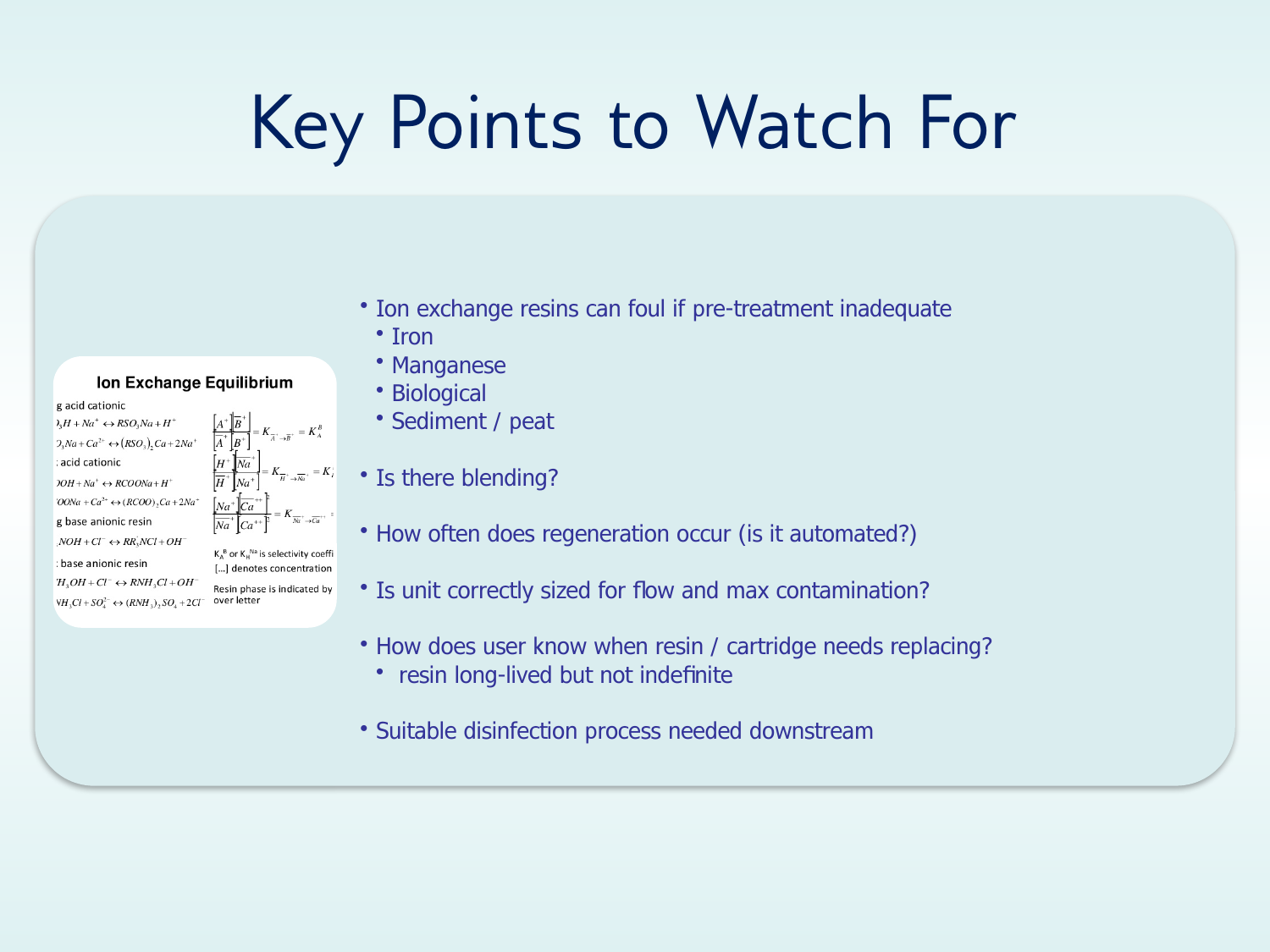

# Key Points to Watch For

Ion exchange resins can foul if pre-treatment inadequate
Iron
Manganese
Biological
Sediment / peat

Is there blending?

How often does regeneration occur (is it automated?)

Is unit correctly sized for flow and max contamination?

How does user know when resin / cartridge needs replacing?
 resin long-lived but not indefinite

Suitable disinfection process needed downstream